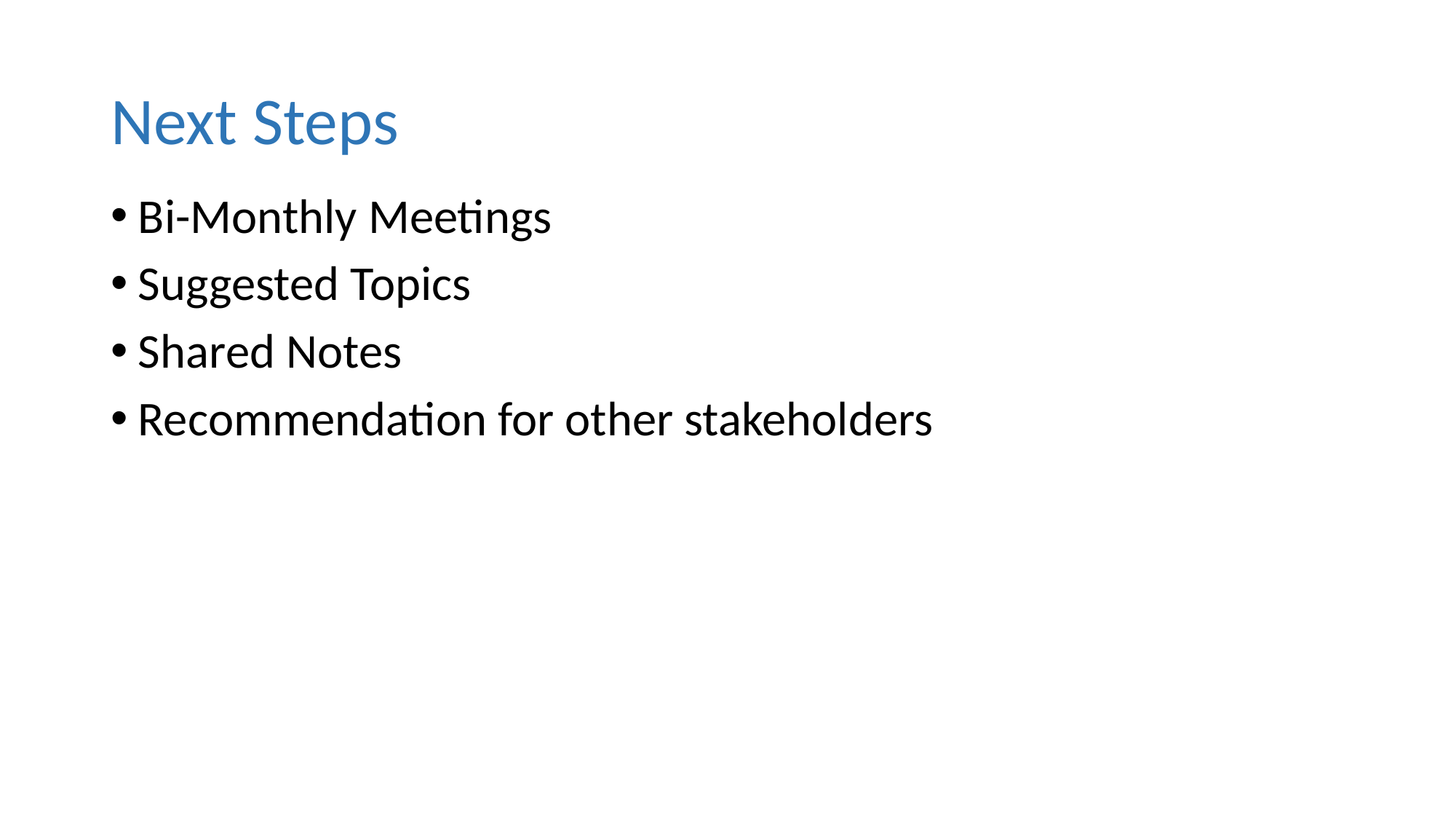

# Next Steps
Bi-Monthly Meetings
Suggested Topics
Shared Notes
Recommendation for other stakeholders